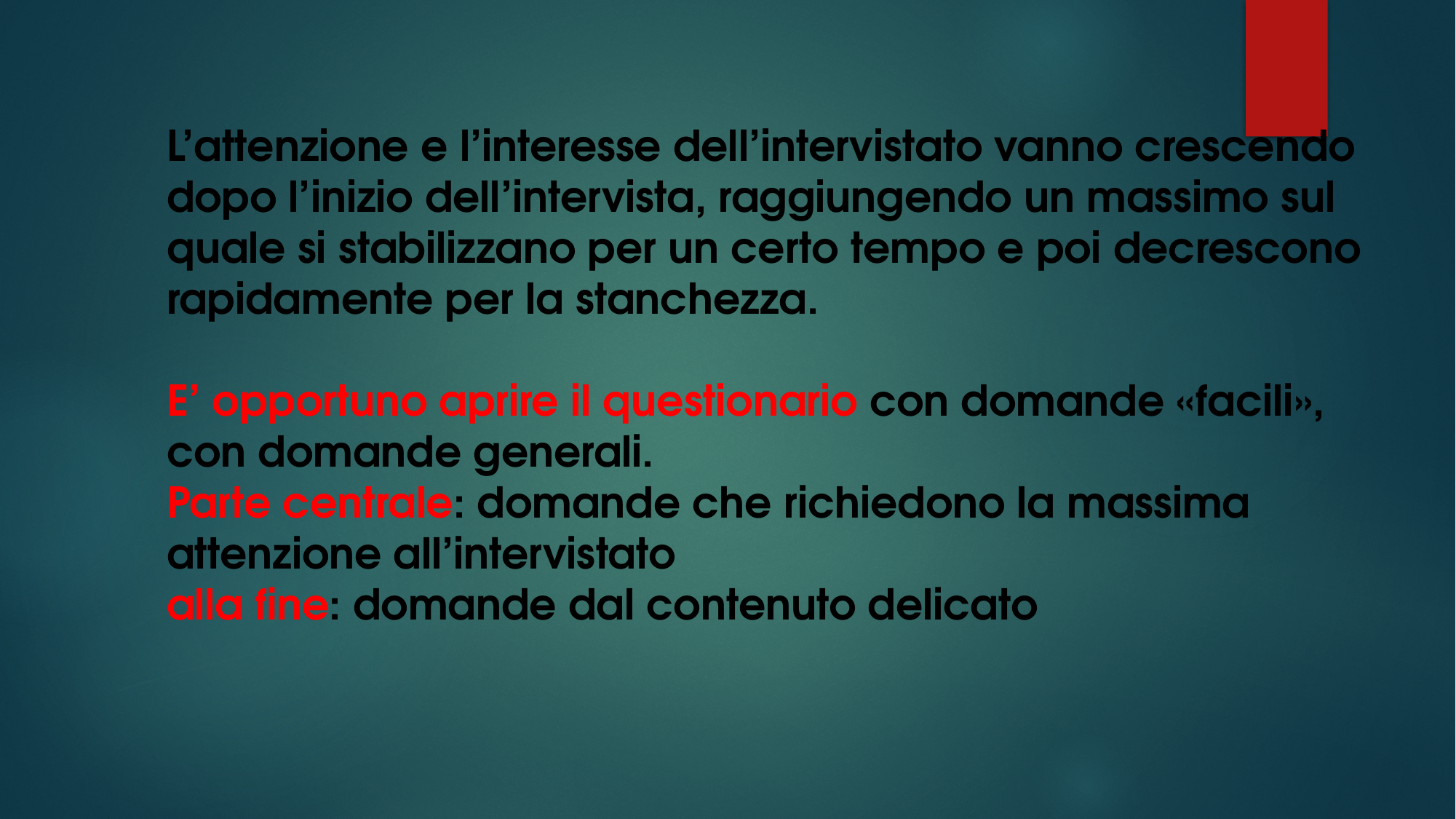

#
L’attenzione e l’interesse dell’intervistato vanno crescendo dopo l’inizio dell’intervista, raggiungendo un massimo sul quale si stabilizzano per un certo tempo e poi decrescono rapidamente per la stanchezza.
E’ opportuno aprire il questionario con domande «facili», con domande generali.
Parte centrale: domande che richiedono la massima attenzione all’intervistato
alla fine: domande dal contenuto delicato